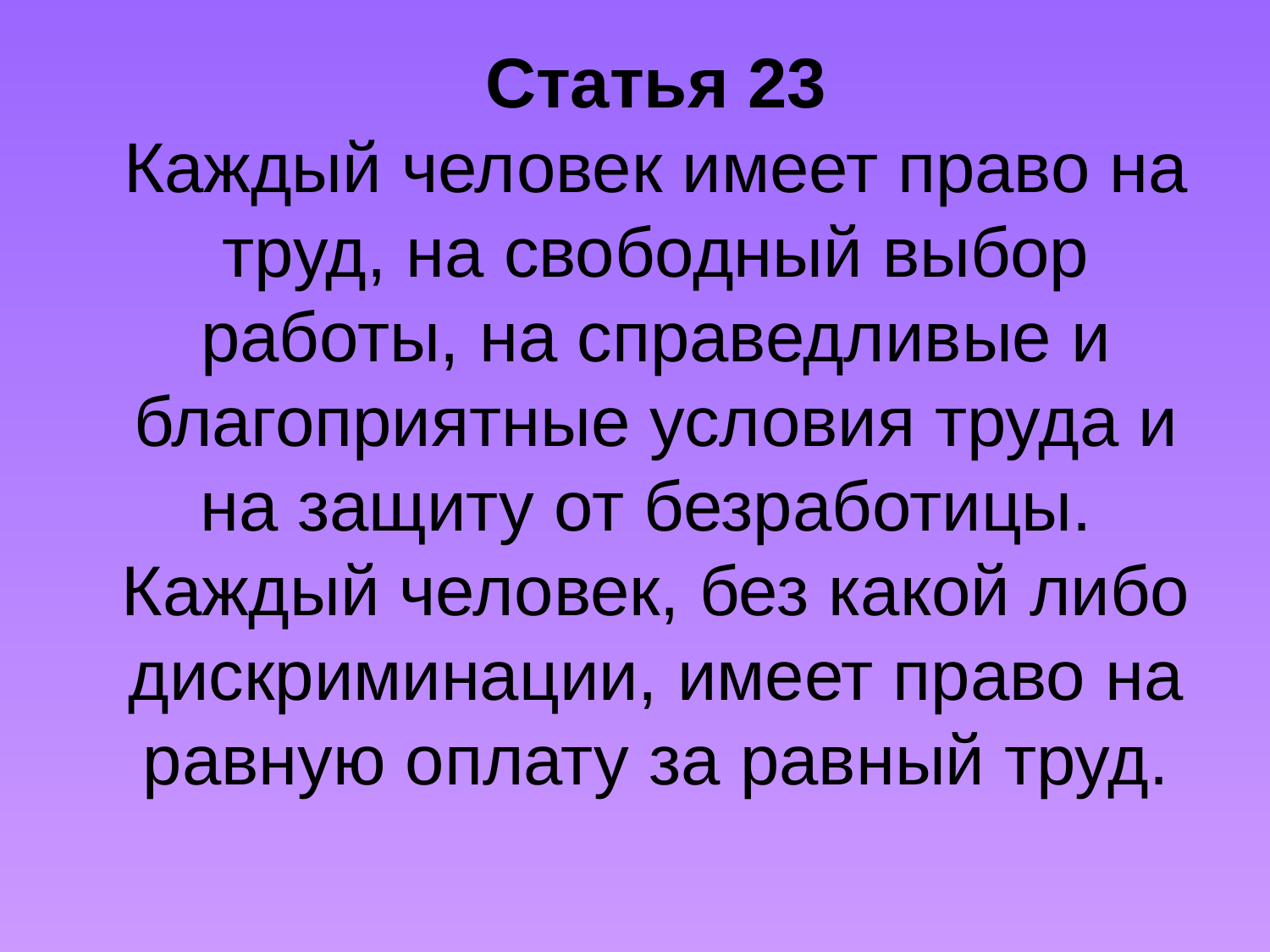

# Статья 23 Каждый человек имеет право на труд, на свободный выбор работы, на справедливые и благоприятные условия труда и на защиту от безработицы. Каждый человек, без какой либо дискриминации, имеет право на равную оплату за равный труд.